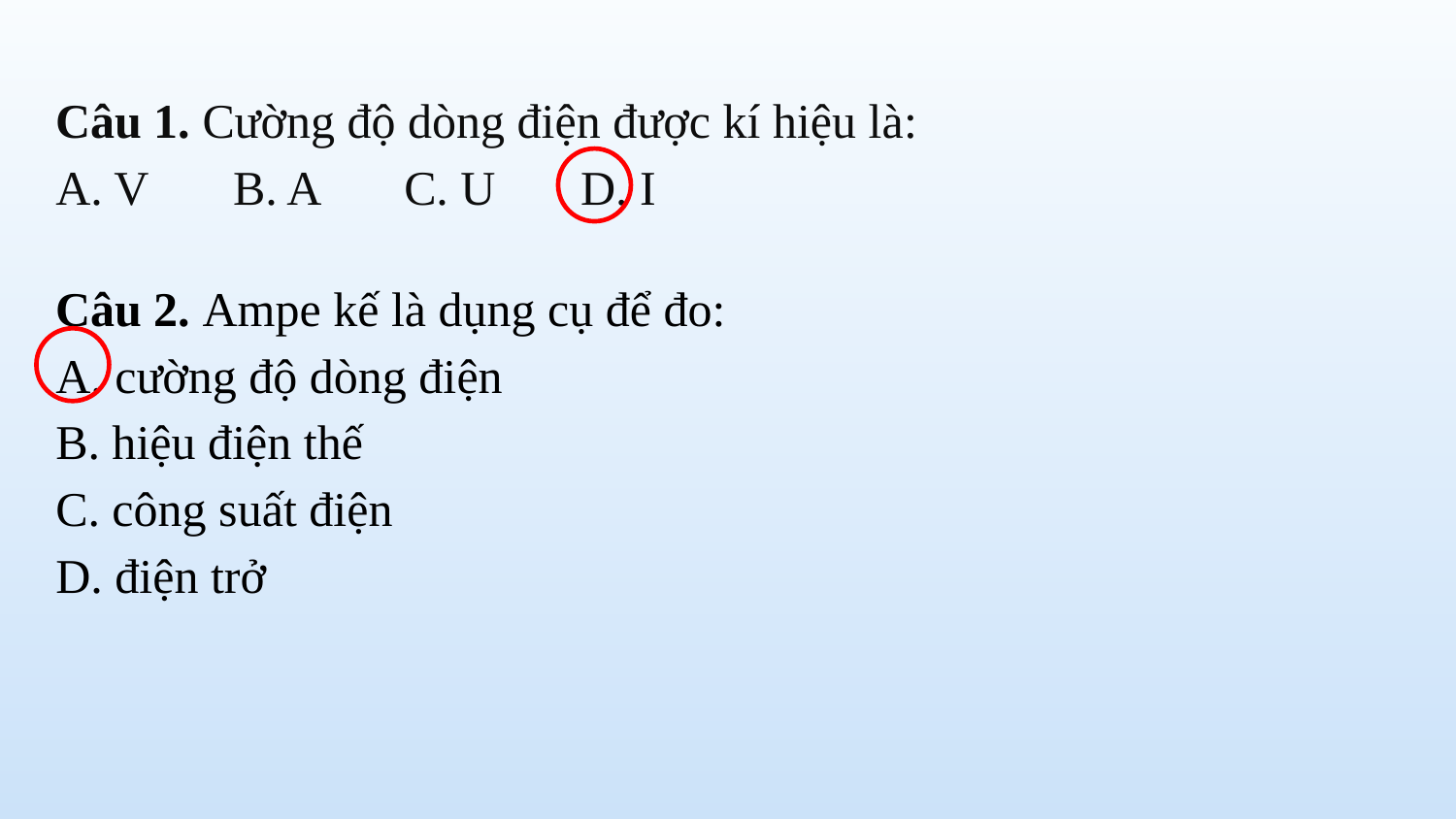

Câu 1. Cường độ dòng điện được kí hiệu là:
A. V       B. A       C. U       D. I

Câu 2. Ampe kế là dụng cụ để đo:
A. cường độ dòng điện
B. hiệu điện thế
C. công suất điện
D. điện trở